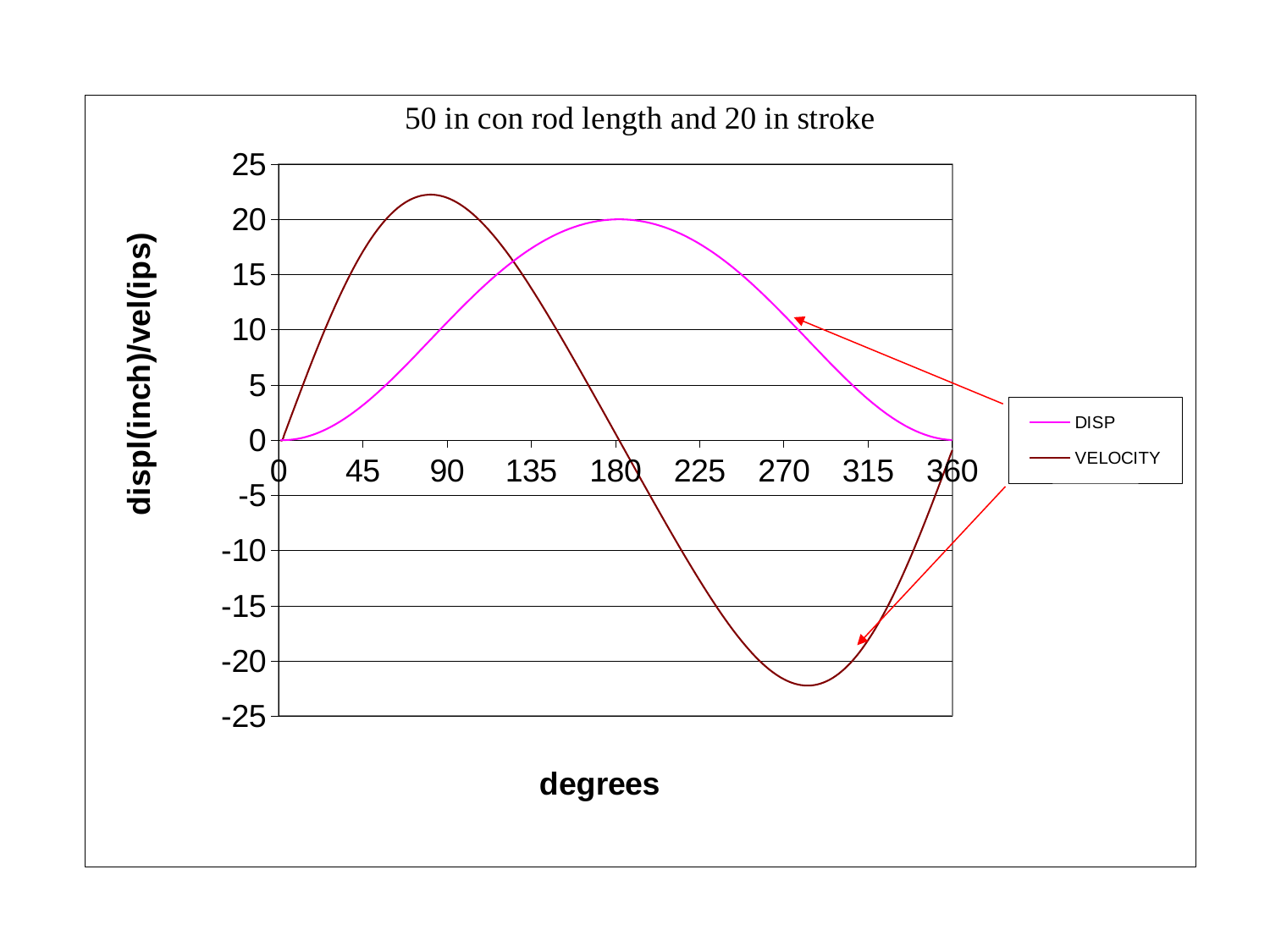

### Chart

| Category | DISP | VELOCITY |
|---|---|---|